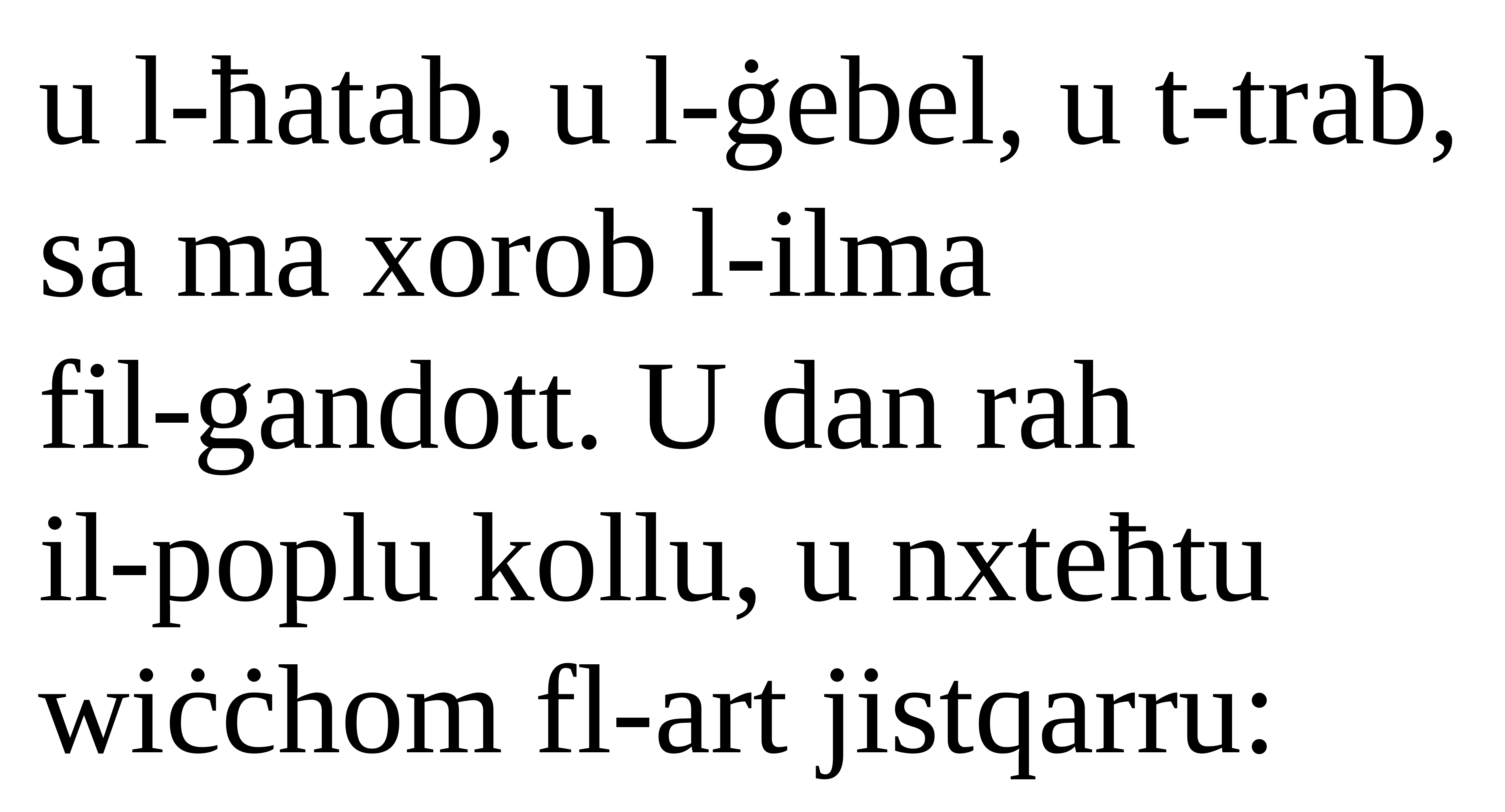

u l-ħatab, u l-ġebel, u t-trab, sa ma xorob l-ilma
fil-gandott. U dan rah
il-poplu kollu, u nxteħtu wiċċhom fl-art jistqarru: